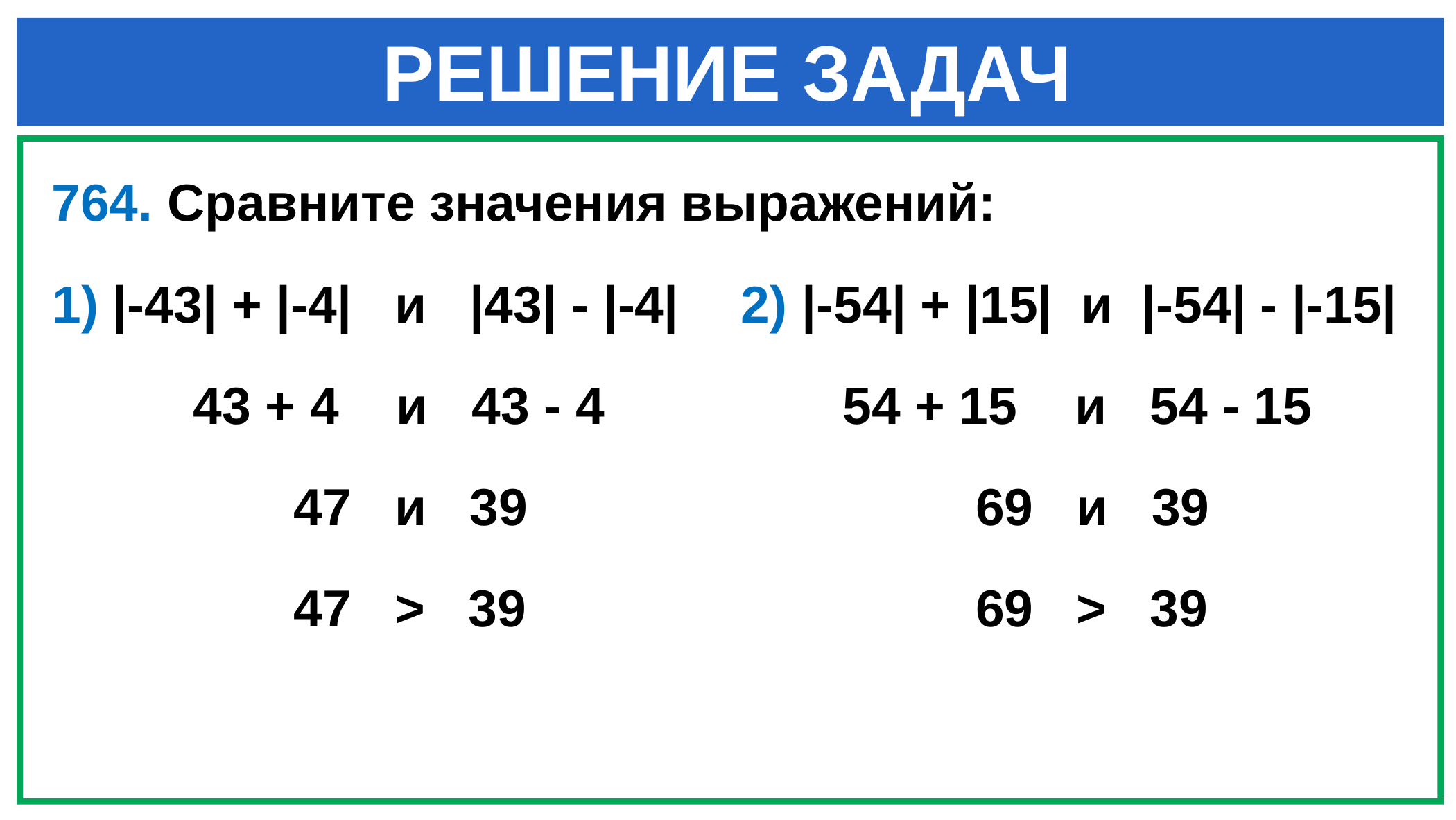

# РЕШЕНИЕ ЗАДАЧ
764. Сравните значения выражений:
1) |-43| + |-4|   и   |43| - |-4|
2) |-54| + |15|  и  |-54| - |-15|
 43 + 4    и   43 - 4
 54 + 15    и   54 - 15
 47   и   39
 69   и   39
 69   >   39
 47   >   39